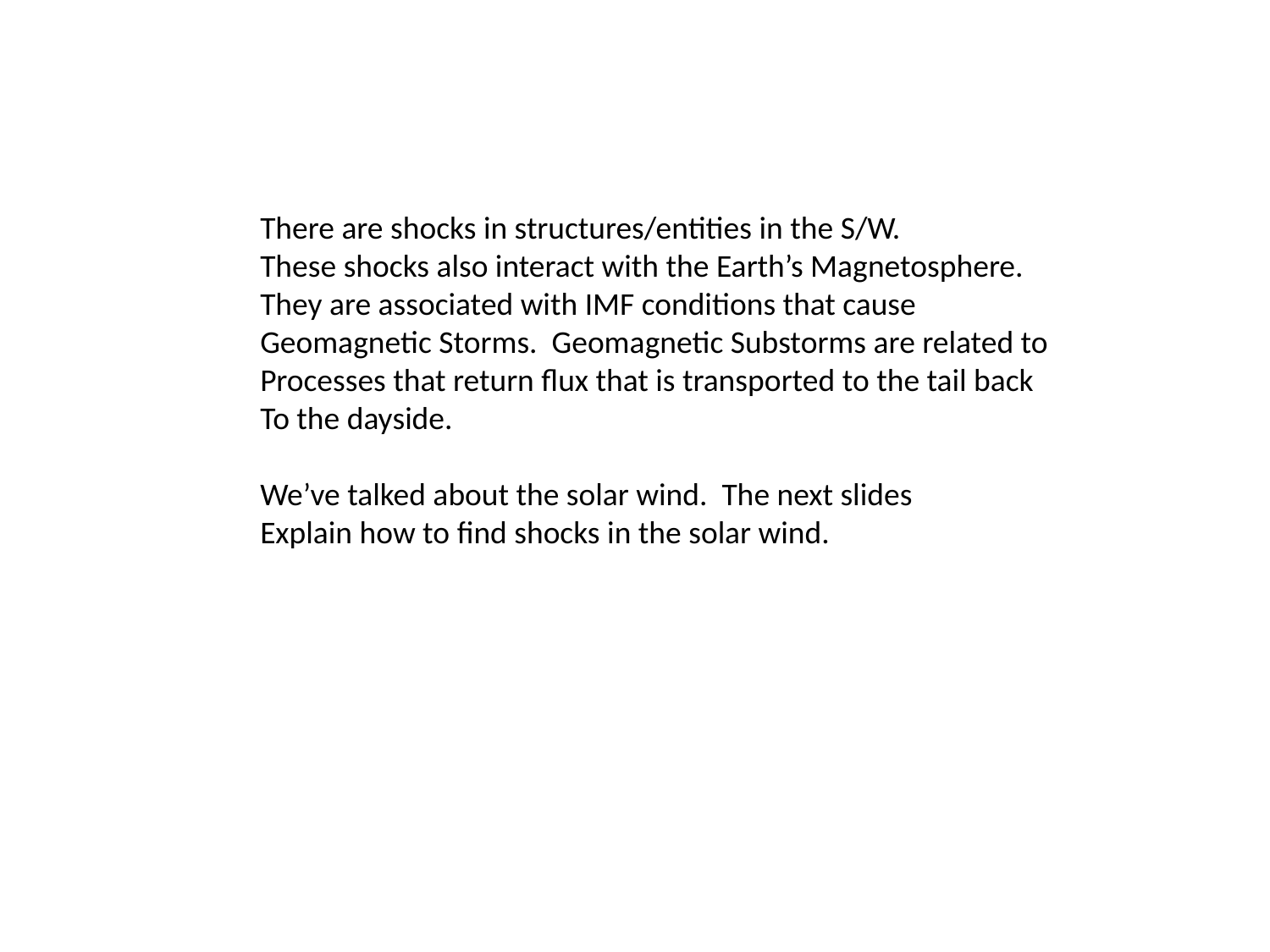

There are shocks in structures/entities in the S/W.
These shocks also interact with the Earth’s Magnetosphere.
They are associated with IMF conditions that cause
Geomagnetic Storms.  Geomagnetic Substorms are related to
Processes that return flux that is transported to the tail back
To the dayside.

We’ve talked about the solar wind.  The next slides
Explain how to find shocks in the solar wind.